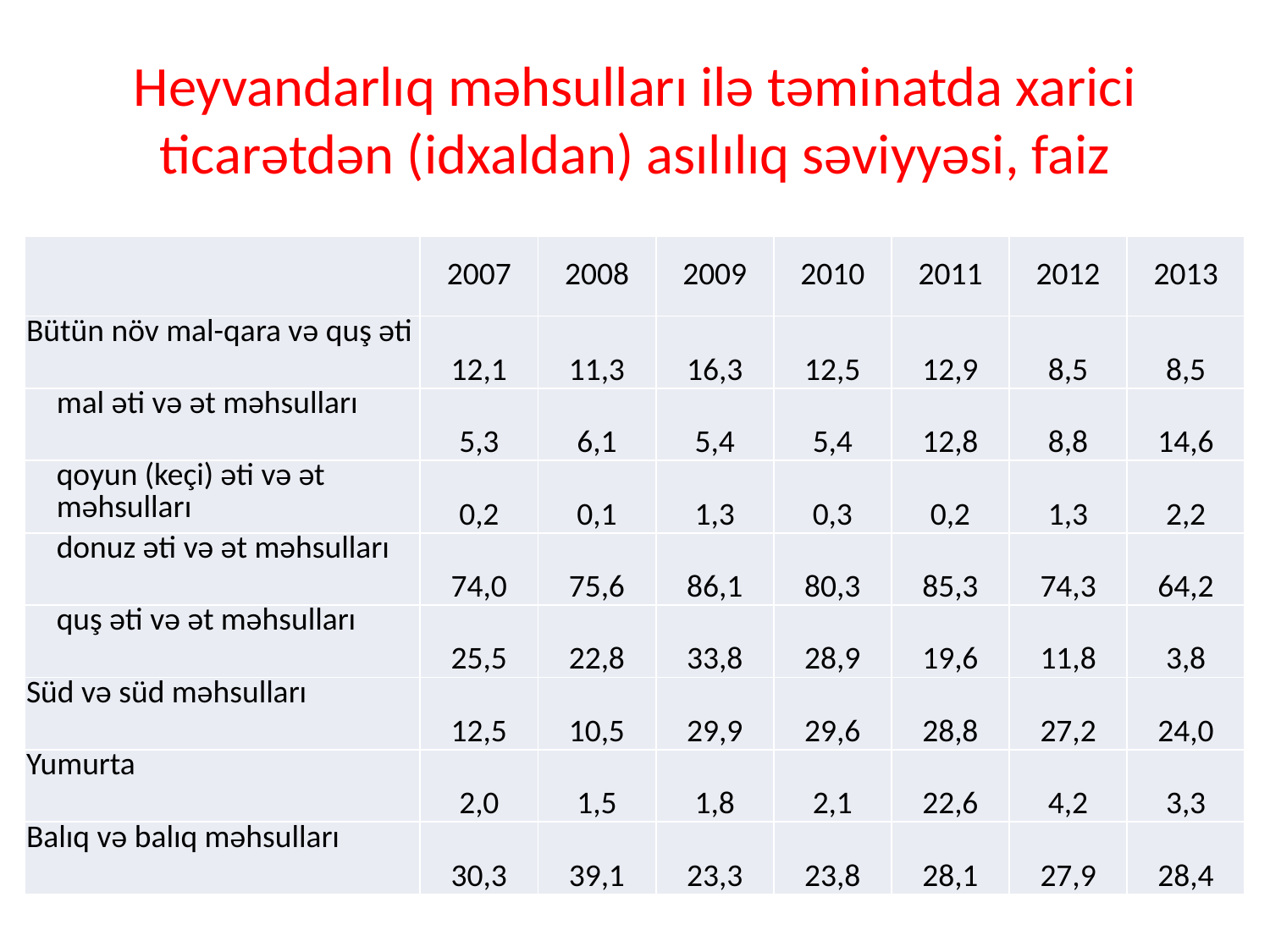

# Heyvandarlıq məhsulları ilə təminatda xarici ticarətdən (idxaldan) asılılıq səviyyəsi, faiz
|  | 2007 | 2008 | 2009 | 2010 | 2011 | 2012 | 2013 |
| --- | --- | --- | --- | --- | --- | --- | --- |
| Bütün növ mal-qara və quş əti | 12,1 | 11,3 | 16,3 | 12,5 | 12,9 | 8,5 | 8,5 |
| mal əti və ət məhsulları | 5,3 | 6,1 | 5,4 | 5,4 | 12,8 | 8,8 | 14,6 |
| qoyun (keçi) əti və ət məhsulları | 0,2 | 0,1 | 1,3 | 0,3 | 0,2 | 1,3 | 2,2 |
| donuz əti və ət məhsulları | 74,0 | 75,6 | 86,1 | 80,3 | 85,3 | 74,3 | 64,2 |
| quş əti və ət məhsulları | 25,5 | 22,8 | 33,8 | 28,9 | 19,6 | 11,8 | 3,8 |
| Süd və süd məhsulları | 12,5 | 10,5 | 29,9 | 29,6 | 28,8 | 27,2 | 24,0 |
| Yumurta | 2,0 | 1,5 | 1,8 | 2,1 | 22,6 | 4,2 | 3,3 |
| Balıq və balıq məhsulları | 30,3 | 39,1 | 23,3 | 23,8 | 28,1 | 27,9 | 28,4 |